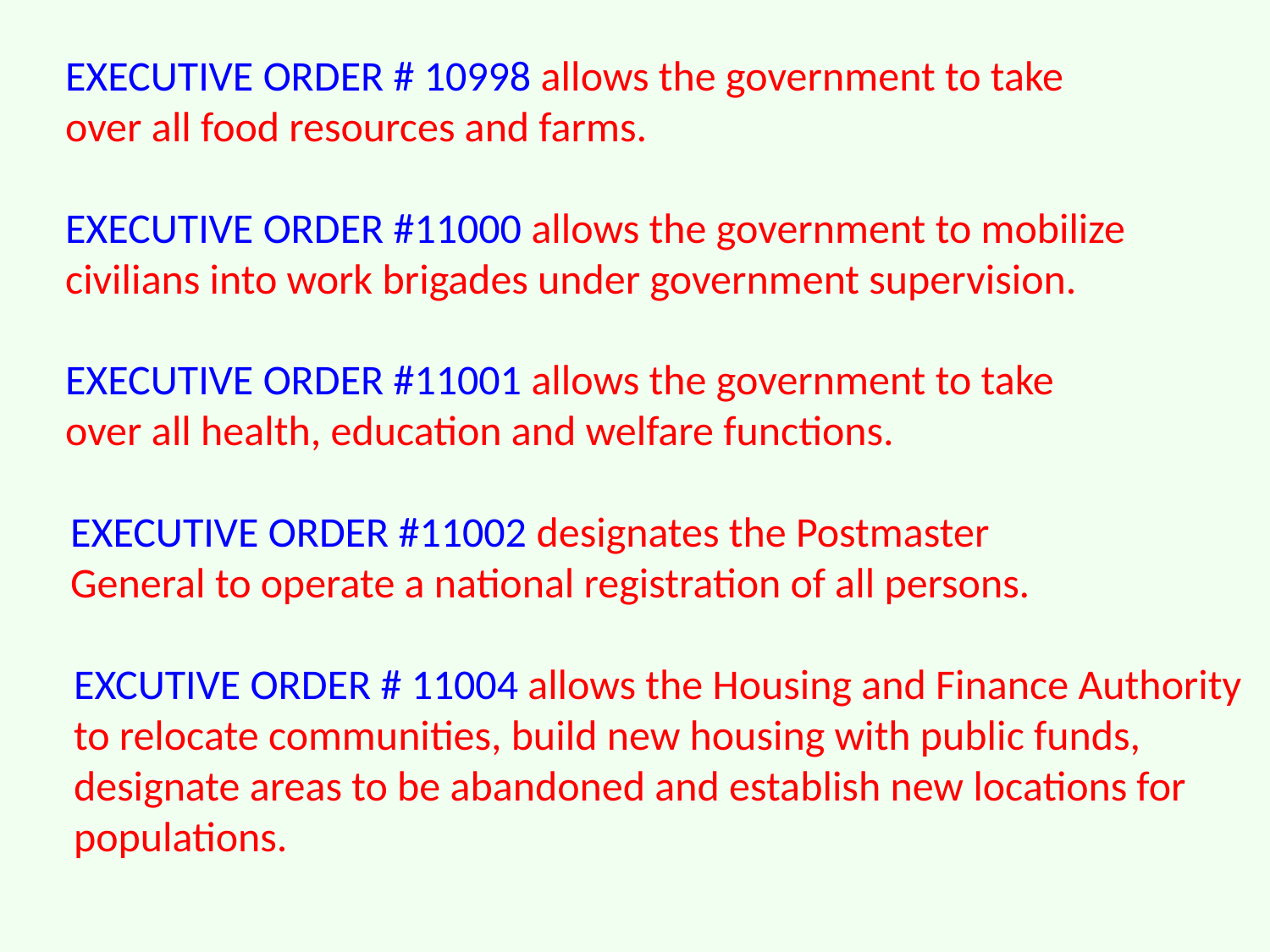

EXECUTIVE ORDER # 10998 allows the government to take over all food resources and farms.
EXECUTIVE ORDER #11000 allows the government to mobilize civilians into work brigades under government supervision.
EXECUTIVE ORDER #11001 allows the government to take over all health, education and welfare functions.
EXECUTIVE ORDER #11002 designates the Postmaster
General to operate a national registration of all persons.
EXCUTIVE ORDER # 11004 allows the Housing and Finance Authority to relocate communities, build new housing with public funds, designate areas to be abandoned and establish new locations for populations.